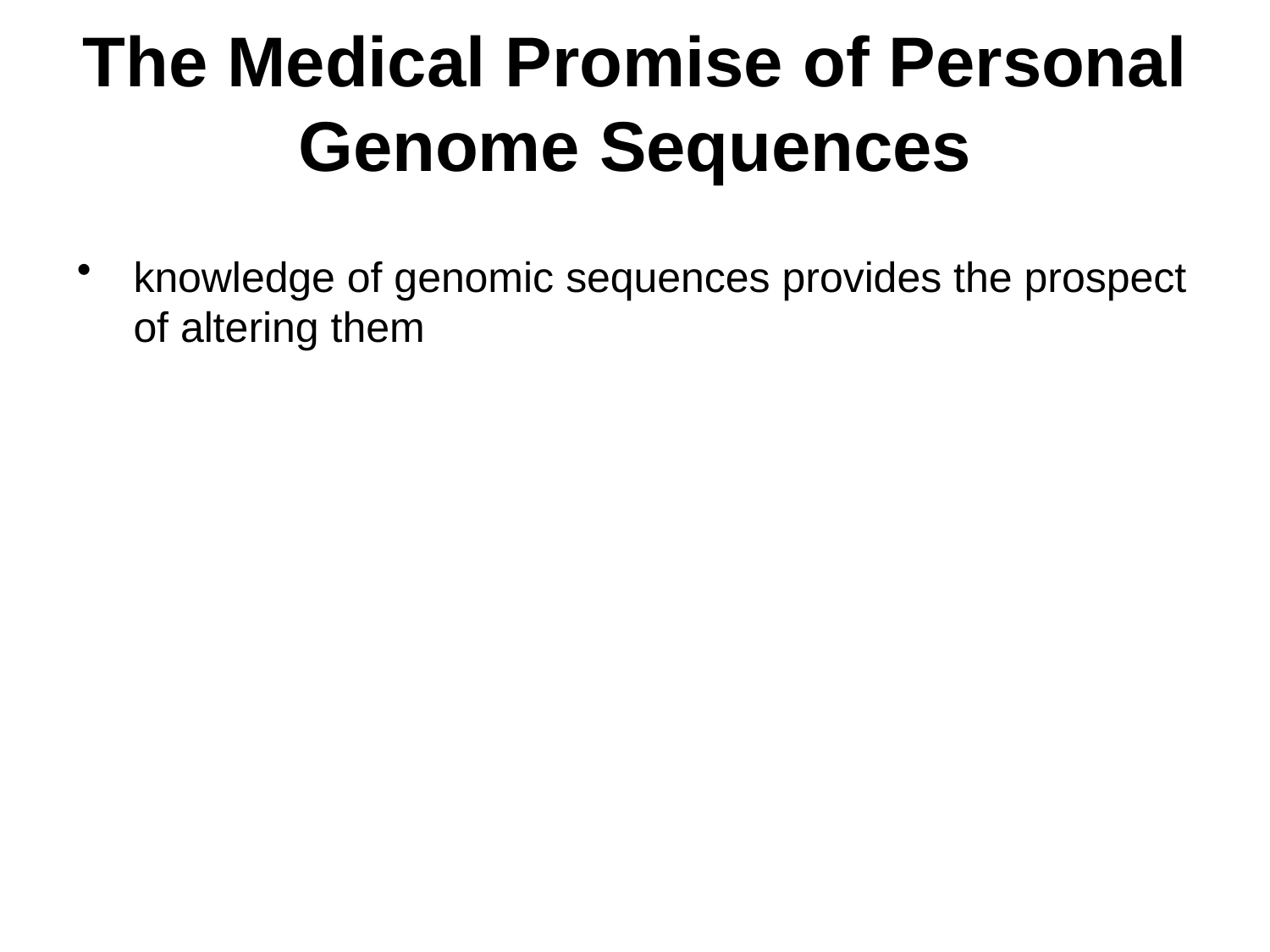

# The Medical Promise of Personal Genome Sequences
knowledge of genomic sequences provides the prospect of altering them